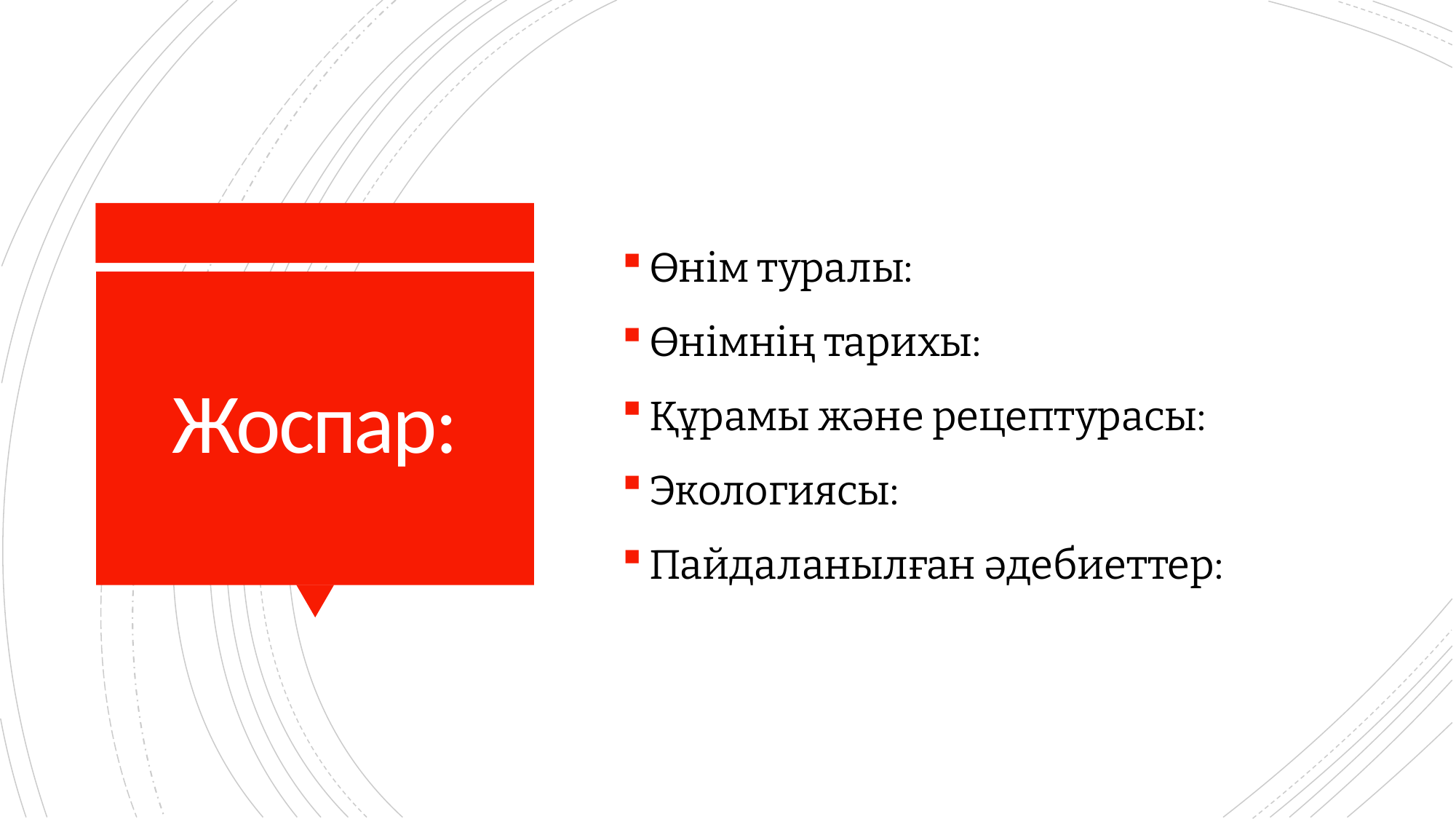

Өнім туралы:
Өнімнің тарихы:
Құрамы және рецептурасы:
Экологиясы:
Пайдаланылған әдебиеттер:
# Жоспар: